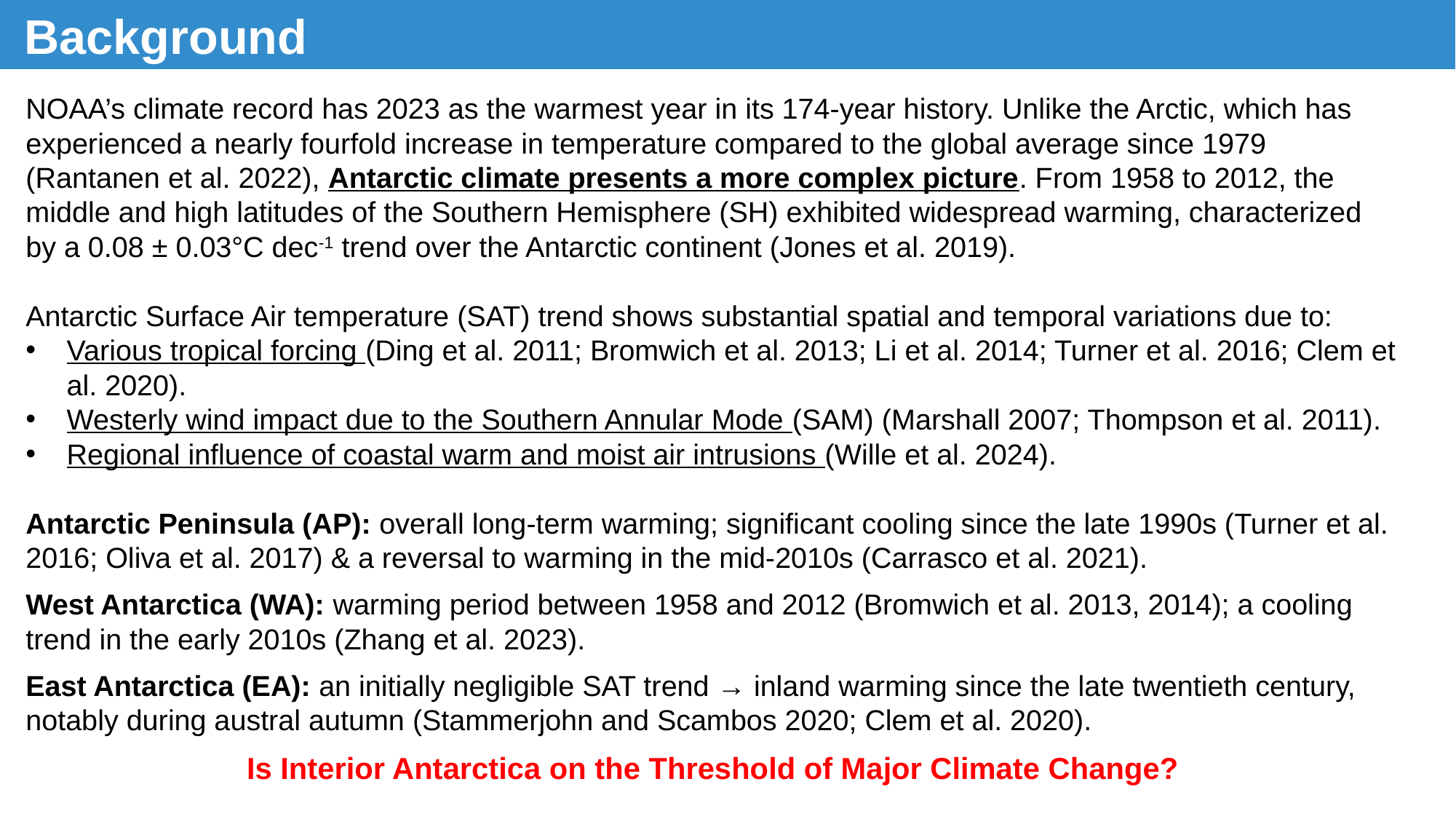

Background
NOAA’s climate record has 2023 as the warmest year in its 174-year history. Unlike the Arctic, which has experienced a nearly fourfold increase in temperature compared to the global average since 1979 (Rantanen et al. 2022), Antarctic climate presents a more complex picture. From 1958 to 2012, the middle and high latitudes of the Southern Hemisphere (SH) exhibited widespread warming, characterized by a 0.08 ± 0.03°C dec-1 trend over the Antarctic continent (Jones et al. 2019).

Antarctic Surface Air temperature (SAT) trend shows substantial spatial and temporal variations due to:
Various tropical forcing (Ding et al. 2011; Bromwich et al. 2013; Li et al. 2014; Turner et al. 2016; Clem et al. 2020).
Westerly wind impact due to the Southern Annular Mode (SAM) (Marshall 2007; Thompson et al. 2011).
Regional influence of coastal warm and moist air intrusions (Wille et al. 2024).

Antarctic Peninsula (AP): overall long-term warming; significant cooling since the late 1990s (Turner et al. 2016; Oliva et al. 2017) & a reversal to warming in the mid-2010s (Carrasco et al. 2021).
West Antarctica (WA): warming period between 1958 and 2012 (Bromwich et al. 2013, 2014); a cooling trend in the early 2010s (Zhang et al. 2023).
East Antarctica (EA): an initially negligible SAT trend → inland warming since the late twentieth century, notably during austral autumn (Stammerjohn and Scambos 2020; Clem et al. 2020).
Is Interior Antarctica on the Threshold of Major Climate Change?